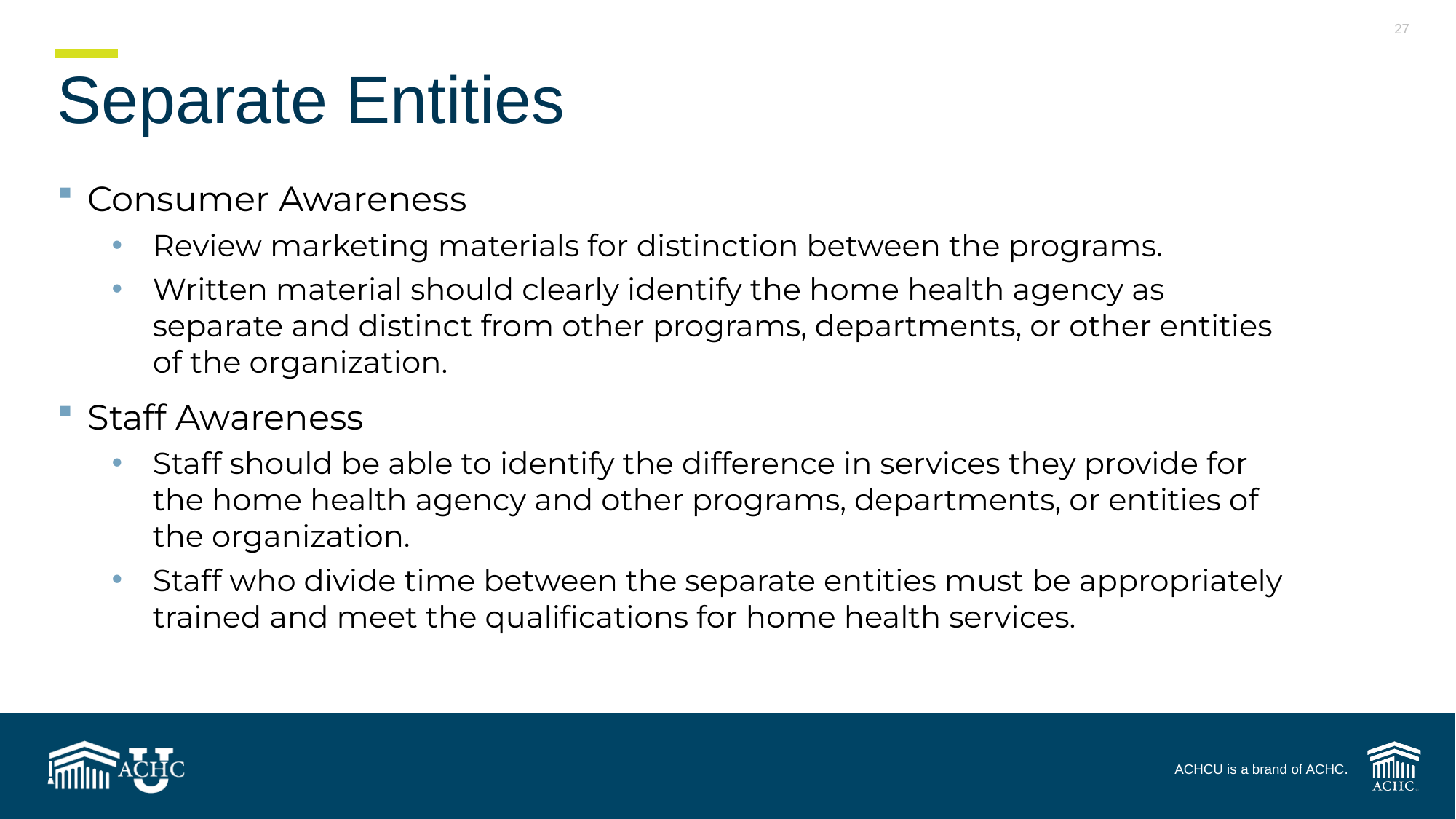

# Separate Entities
Consumer Awareness
Review marketing materials for distinction between the programs.
Written material should clearly identify the home health agency as separate and distinct from other programs, departments, or other entities of the organization.
Staff Awareness
Staff should be able to identify the difference in services they provide for
the home health agency and other programs, departments, or entities of
the organization.
Staff who divide time between the separate entities must be appropriately trained and meet the qualifications for home health services.